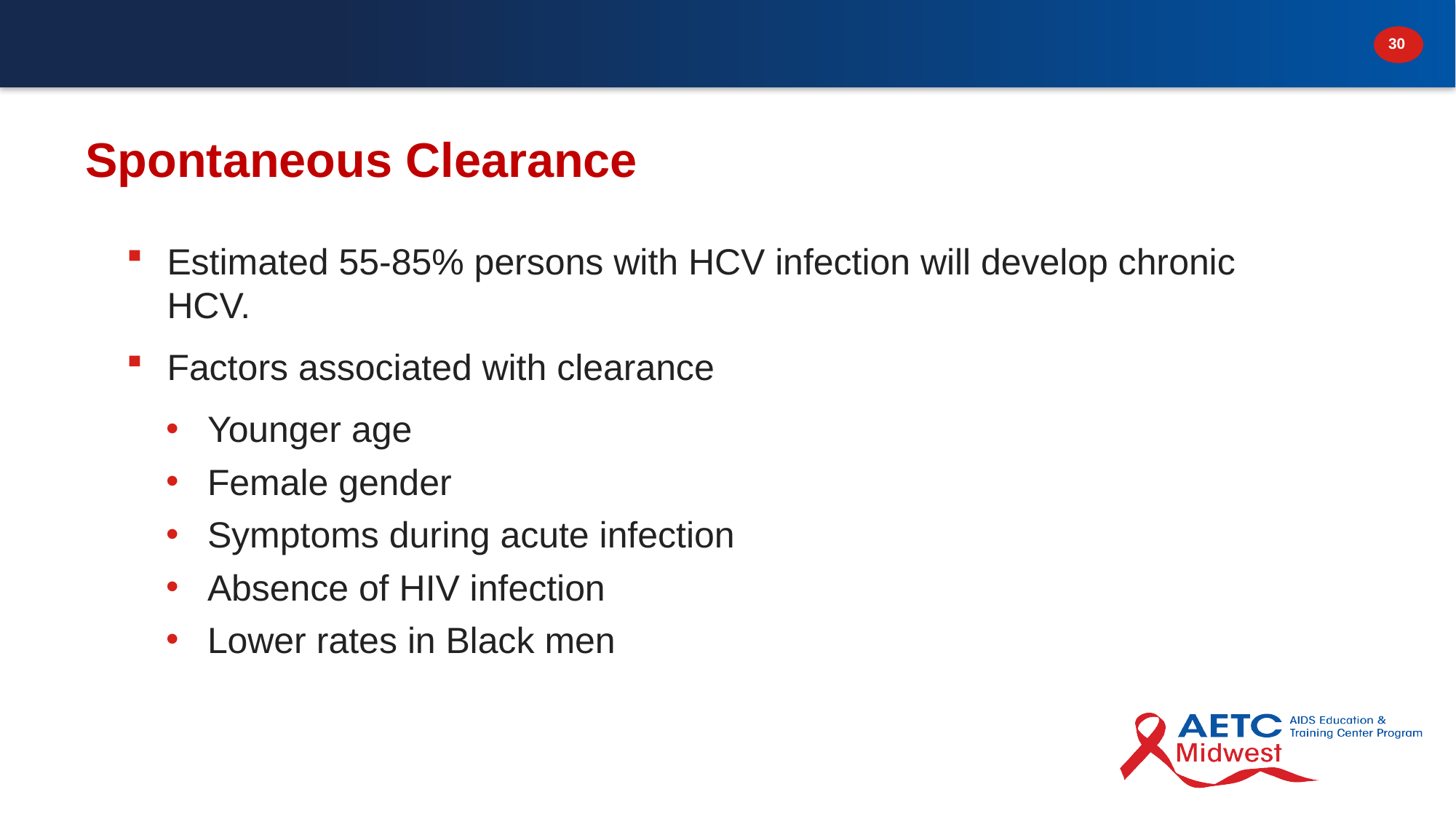

# Spontaneous Clearance
Estimated 55-85% persons with HCV infection will develop chronic HCV.
Factors associated with clearance
Younger age
Female gender
Symptoms during acute infection
Absence of HIV infection
Lower rates in Black men